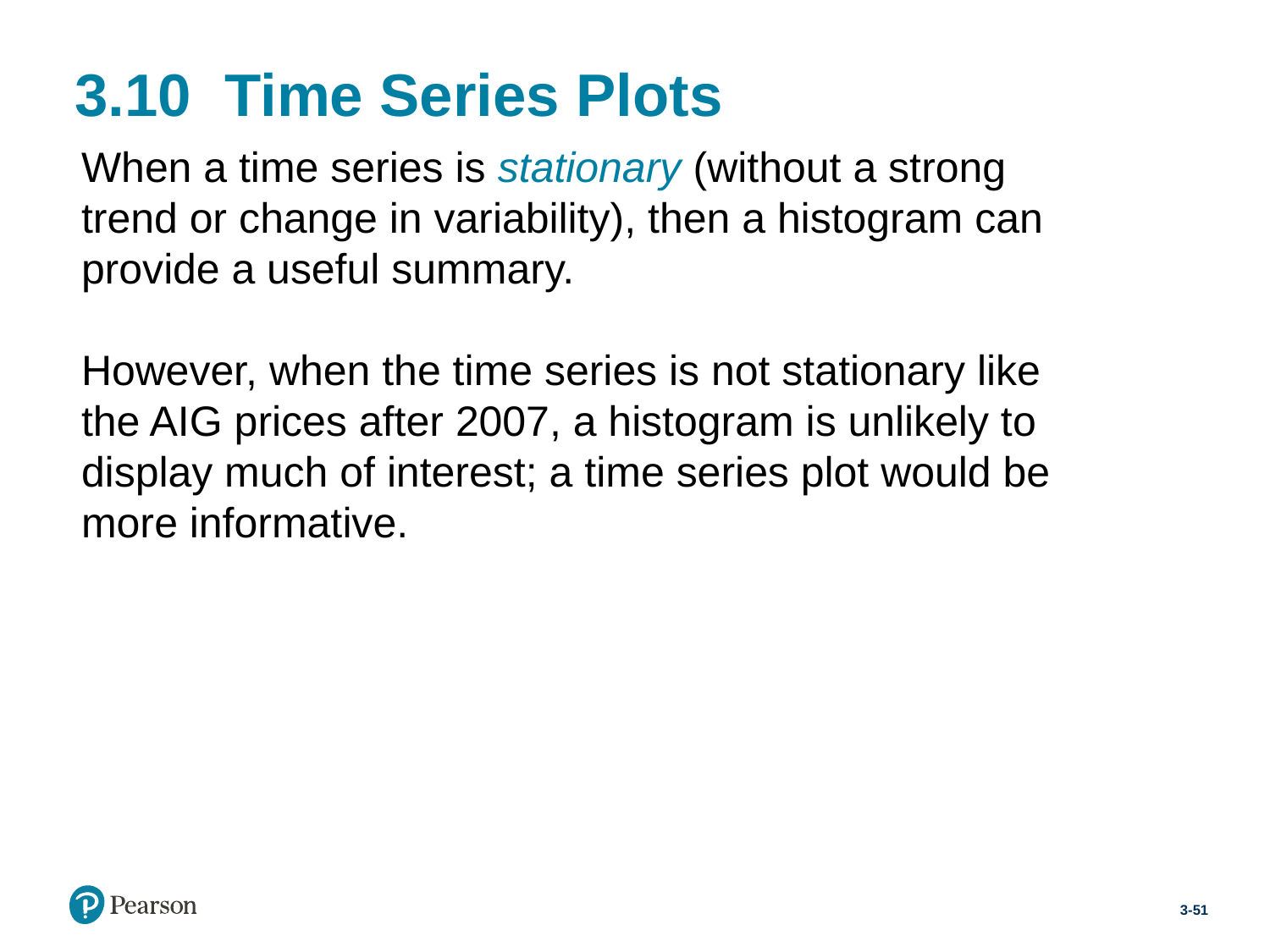

# 3.10  Time Series Plots
When a time series is stationary (without a strong trend or change in variability), then a histogram can provide a useful summary.

However, when the time series is not stationary like the AIG prices after 2007, a histogram is unlikely to display much of interest; a time series plot would be more informative.
3-51